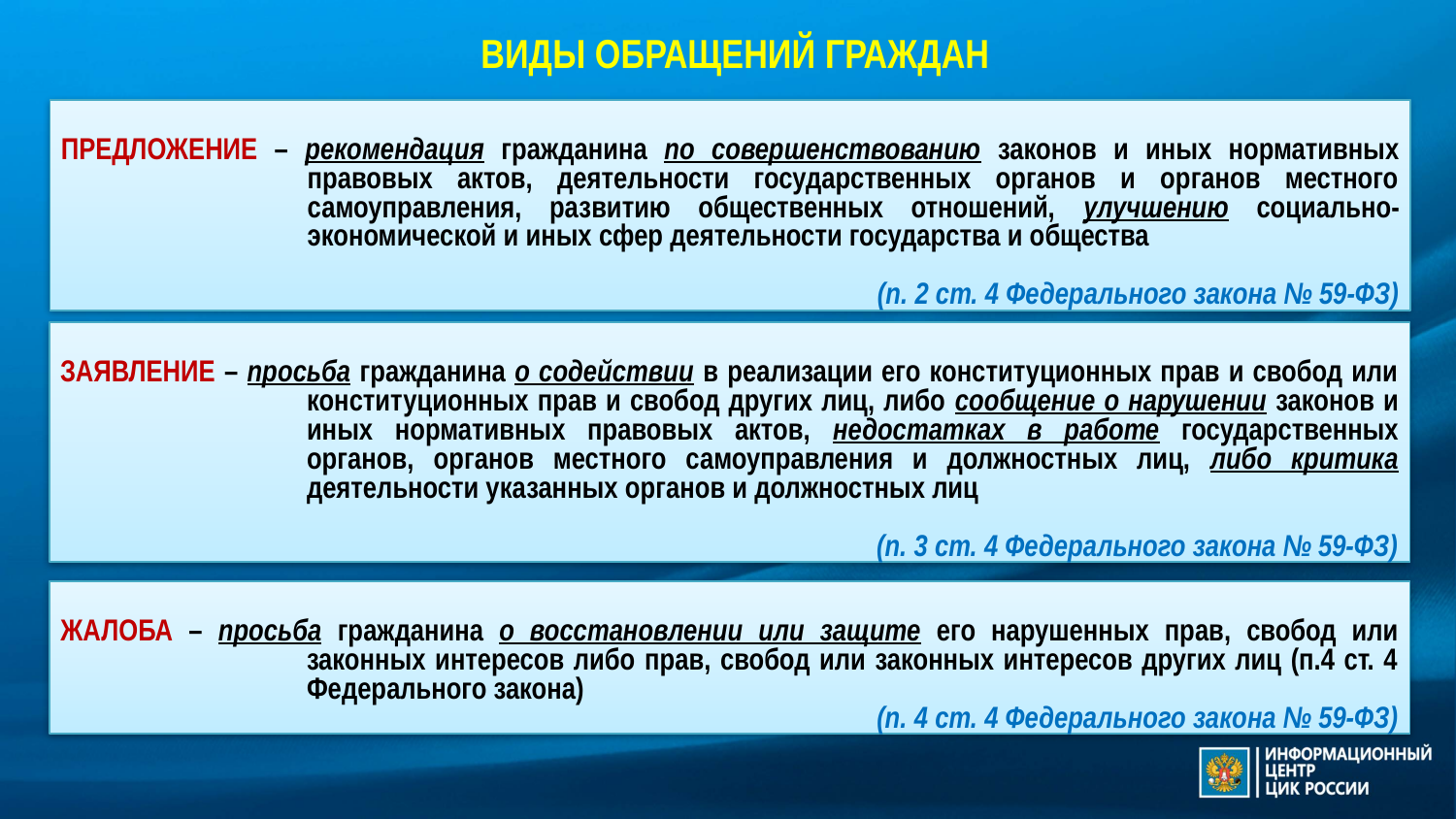

# ВИДЫ ОБРАЩЕНИЙ ГРАЖДАН

ПРЕДЛОЖЕНИЕ – рекомендация гражданина по совершенствованию законов и иных нормативных правовых актов, деятельности государственных органов и органов местного самоуправления, развитию общественных отношений, улучшению социально-экономической и иных сфер деятельности государства и общества

(п. 2 ст. 4 Федерального закона № 59-ФЗ)

ЗАЯВЛЕНИЕ – просьба гражданина о содействии в реализации его конституционных прав и свобод или конституционных прав и свобод других лиц, либо сообщение о нарушении законов и иных нормативных правовых актов, недостатках в работе государственных органов, органов местного самоуправления и должностных лиц, либо критика деятельности указанных органов и должностных лиц

(п. 3 ст. 4 Федерального закона № 59-ФЗ)

ЖАЛОБА – просьба гражданина о восстановлении или защите его нарушенных прав, свобод или законных интересов либо прав, свобод или законных интересов других лиц (п.4 ст. 4 Федерального закона)
(п. 4 ст. 4 Федерального закона № 59-ФЗ)